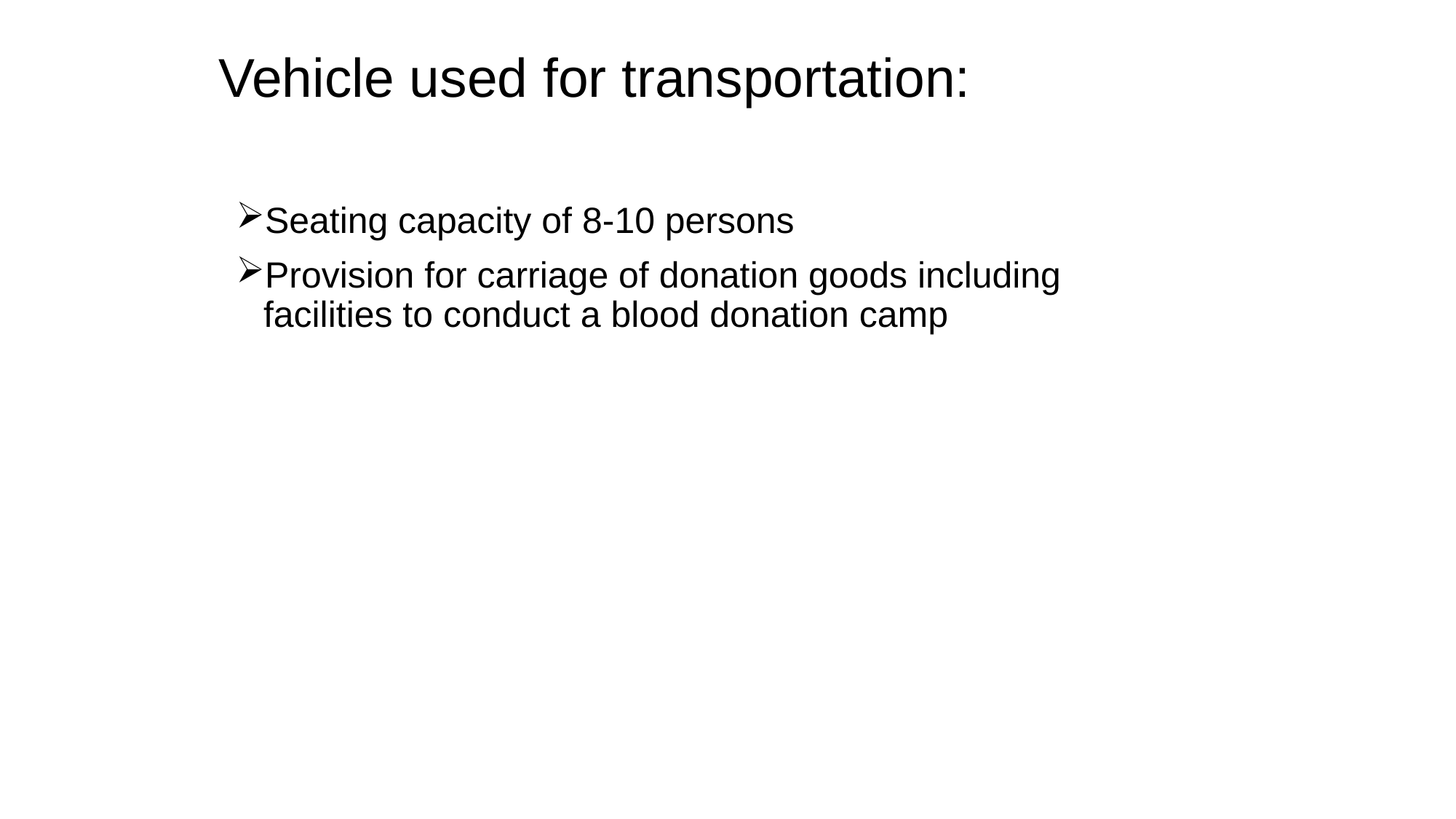

# Vehicle used for transportation:
Seating capacity of 8-10 persons
Provision for carriage of donation goods including facilities to conduct a blood donation camp